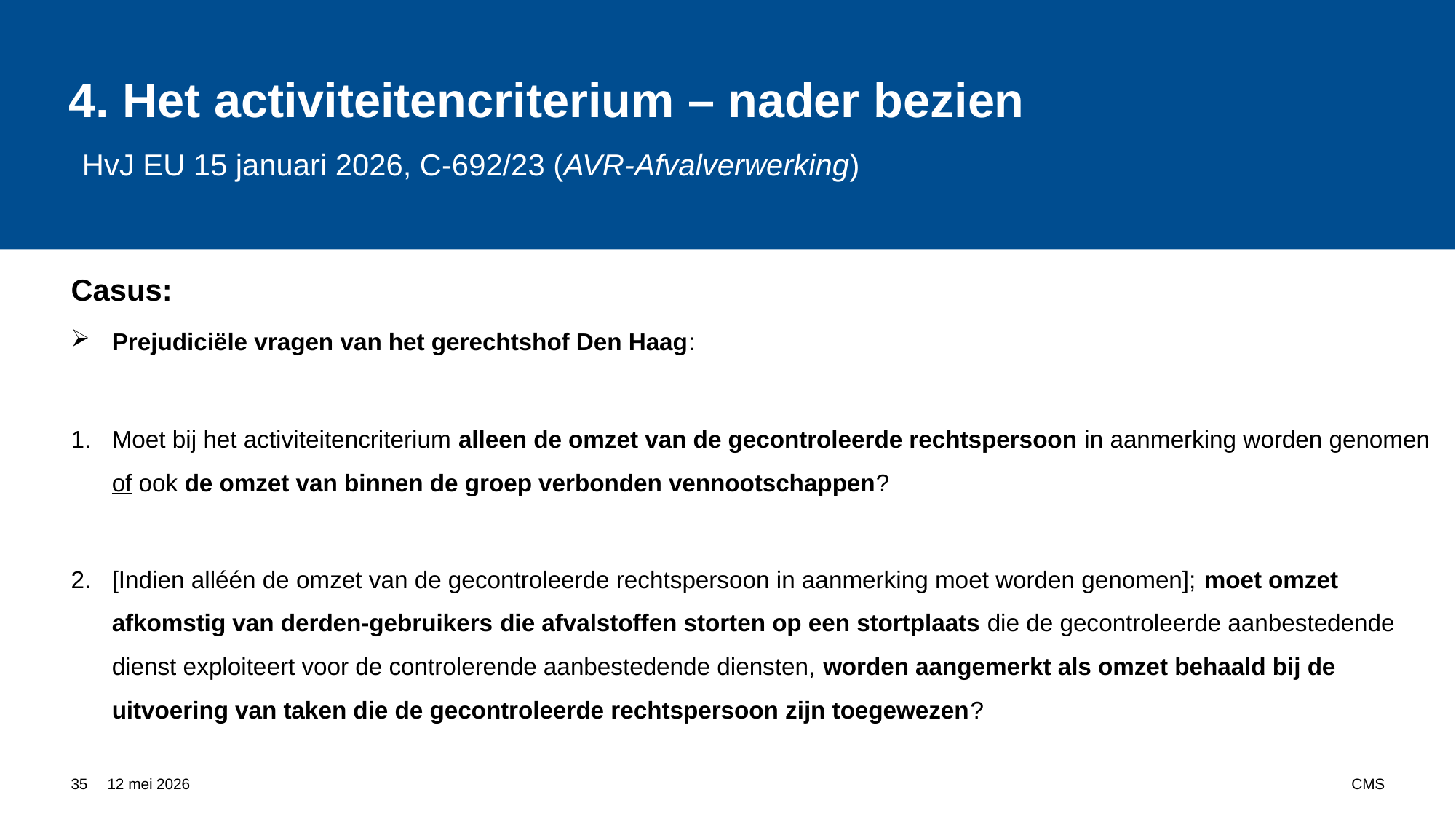

# 4. Het activiteitencriterium – nader bezien HvJ EU 15 januari 2026, C-692/23 (AVR-Afvalverwerking)
Casus:
Prejudiciële vragen van het gerechtshof Den Haag:

Moet bij het activiteitencriterium alleen de omzet van de gecontroleerde rechtspersoon in aanmerking worden genomen of ook de omzet van binnen de groep verbonden vennootschappen?

[Indien alléén de omzet van de gecontroleerde rechtspersoon in aanmerking moet worden genomen]; moet omzet afkomstig van derden-gebruikers die afvalstoffen storten op een stortplaats die de gecontroleerde aanbestedende dienst exploiteert voor de controlerende aanbestedende diensten, worden aangemerkt als omzet behaald bij de uitvoering van taken die de gecontroleerde rechtspersoon zijn toegewezen?

35